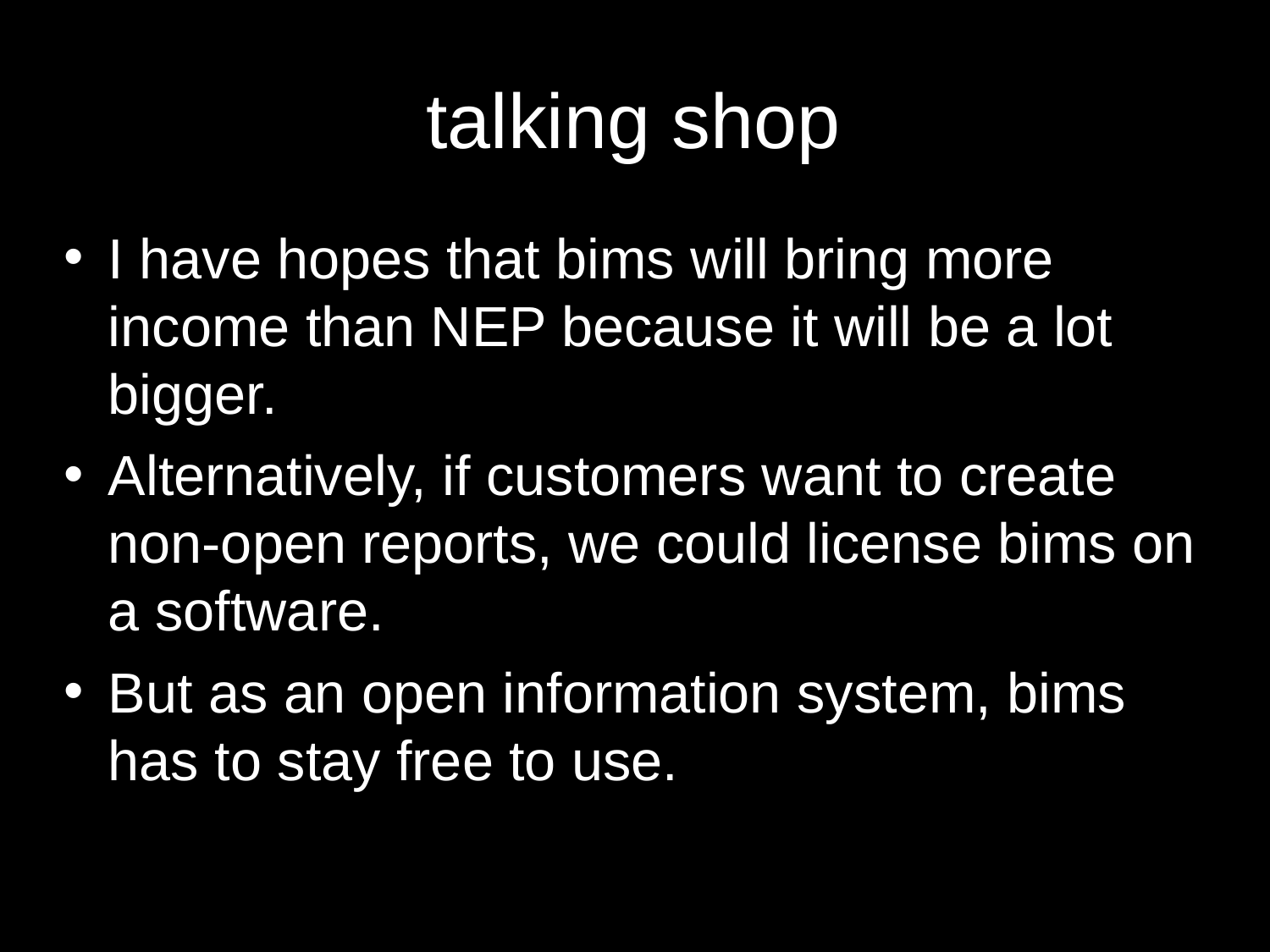

# talking shop
I have hopes that bims will bring more income than NEP because it will be a lot bigger.
Alternatively, if customers want to create non-open reports, we could license bims on a software.
But as an open information system, bims has to stay free to use.